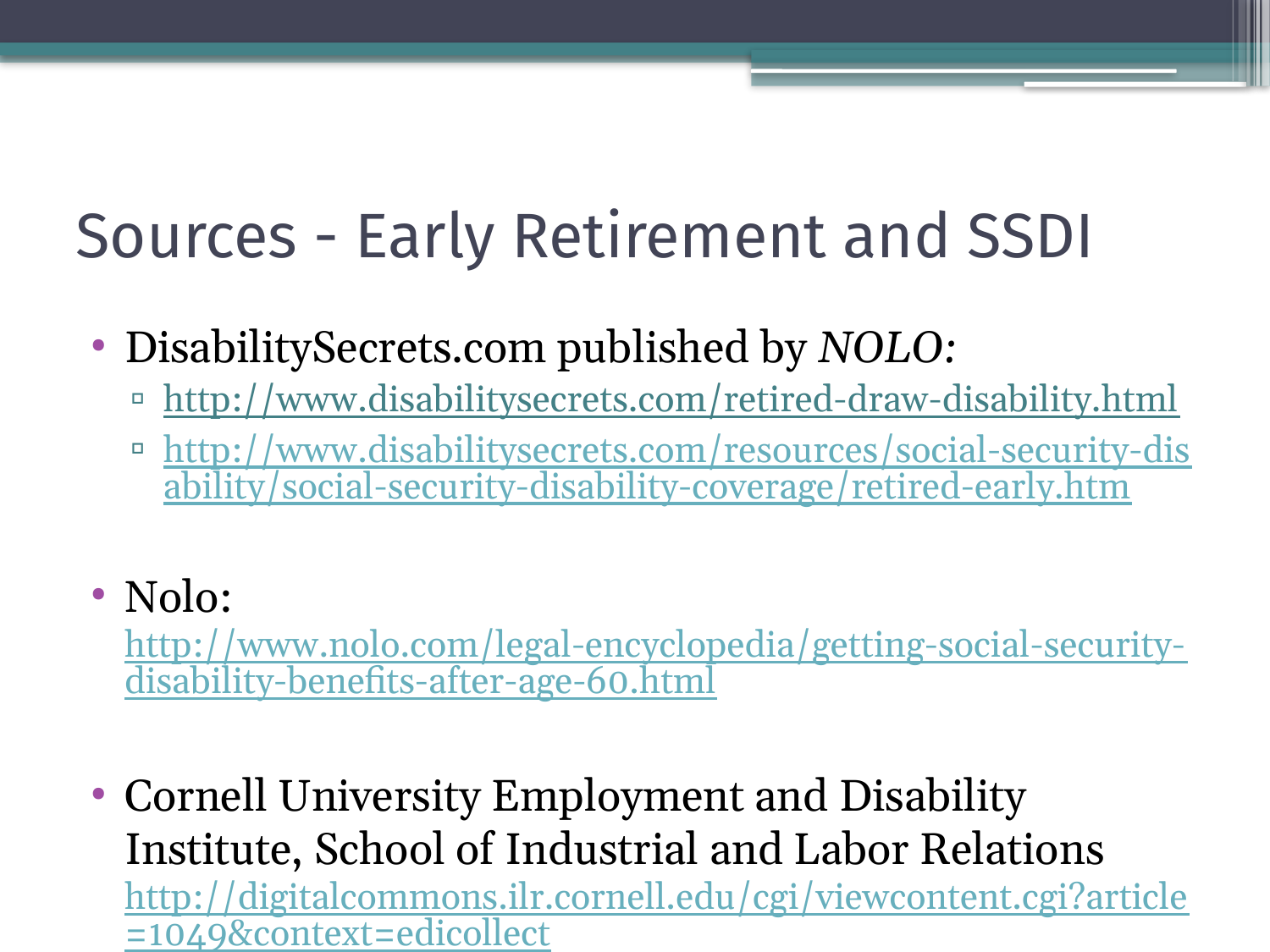

# Sources - Early Retirement and SSDI
DisabilitySecrets.com published by NOLO:
http://www.disabilitysecrets.com/retired-draw-disability.html
http://www.disabilitysecrets.com/resources/social-security-disability/social-security-disability-coverage/retired-early.htm
Nolo: http://www.nolo.com/legal-encyclopedia/getting-social-security-disability-benefits-after-age-60.html
Cornell University Employment and Disability Institute, School of Industrial and Labor Relations http://digitalcommons.ilr.cornell.edu/cgi/viewcontent.cgi?article=1049&context=edicollect